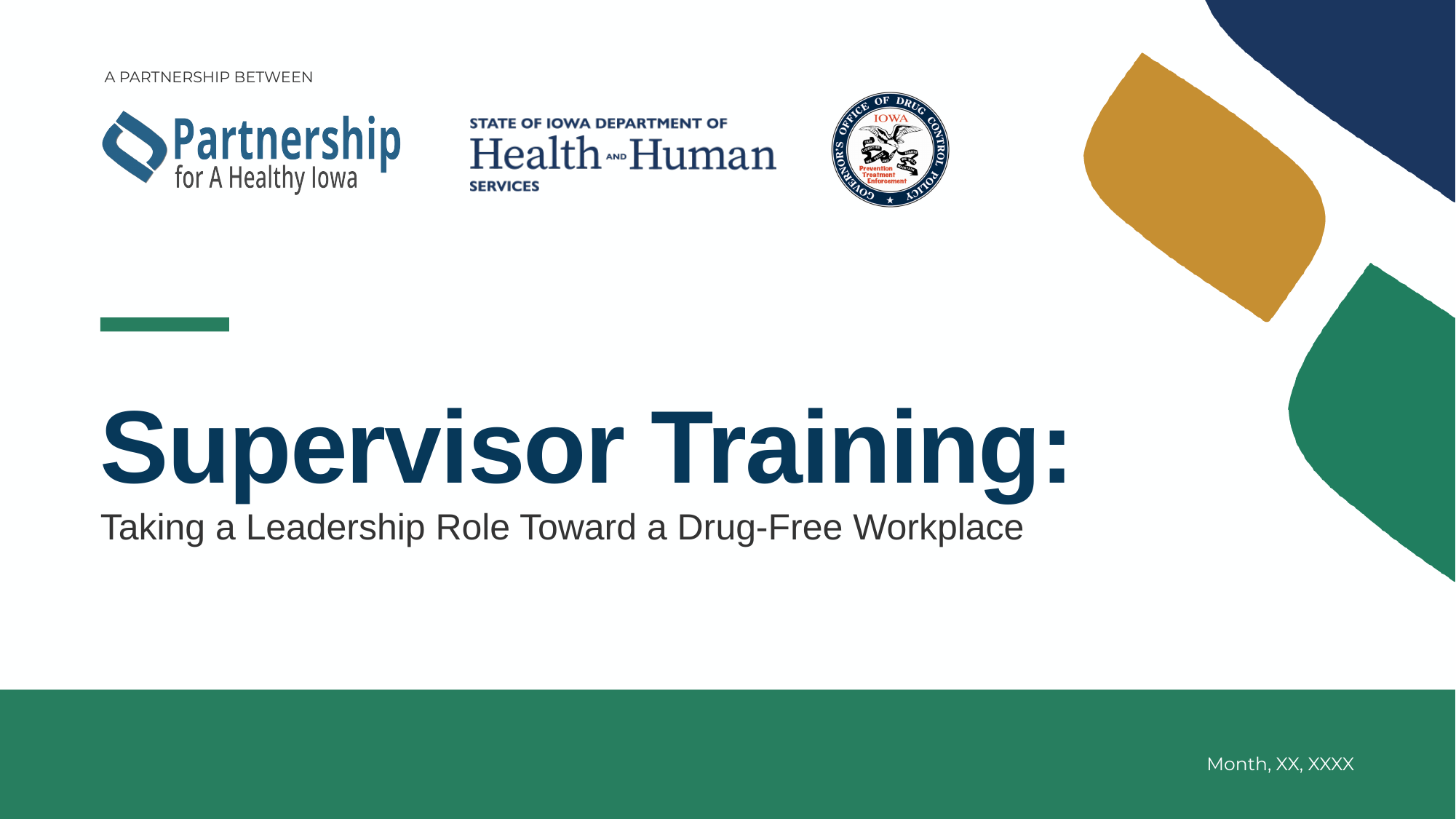

# Supervisor Training: Taking a Leadership Role Toward a Drug-Free Workplace
Month, XX, XXXX